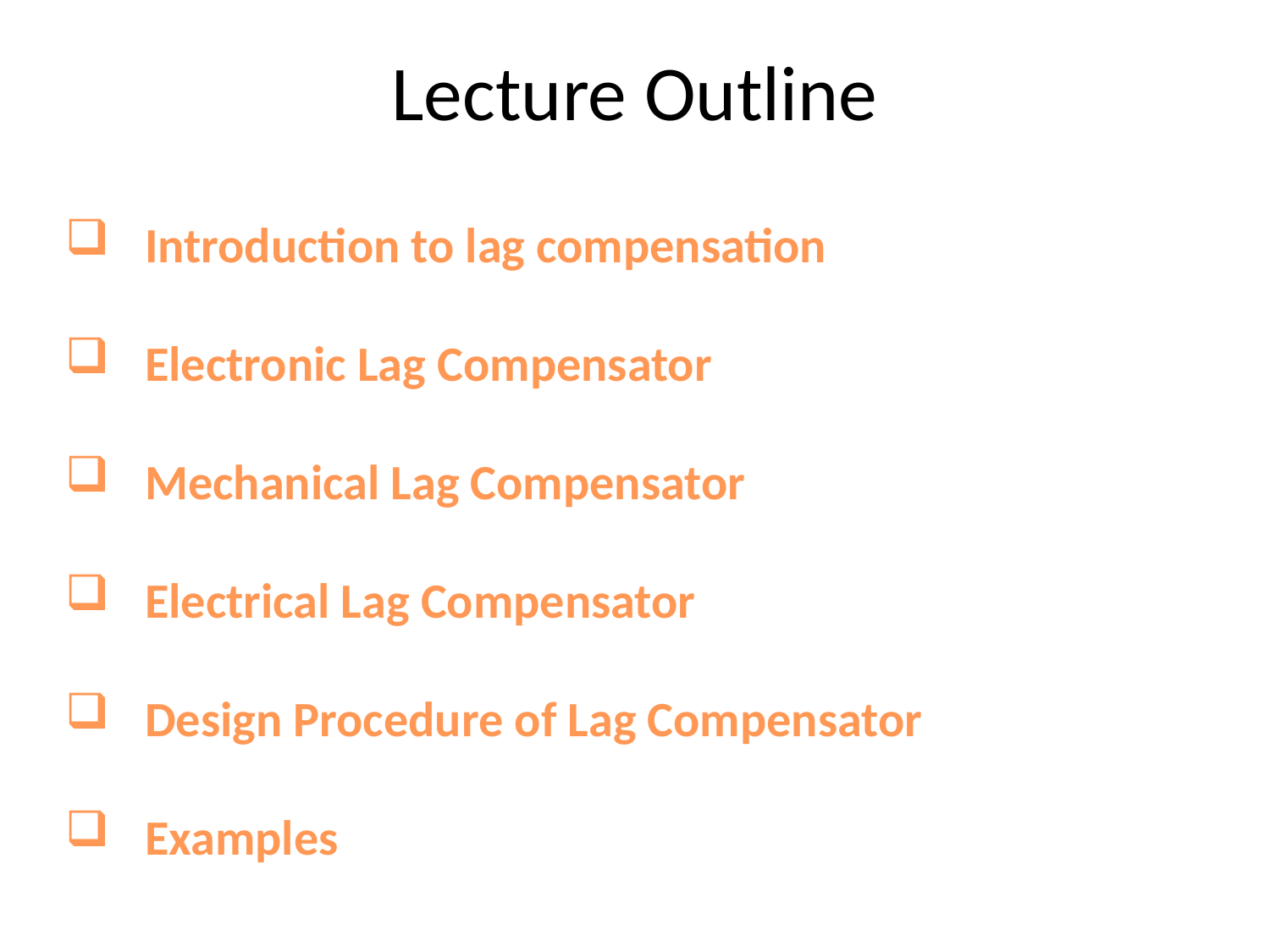

# Lecture Outline
Introduction to lag compensation
Electronic Lag Compensator
Mechanical Lag Compensator
Electrical Lag Compensator
Design Procedure of Lag Compensator
Examples